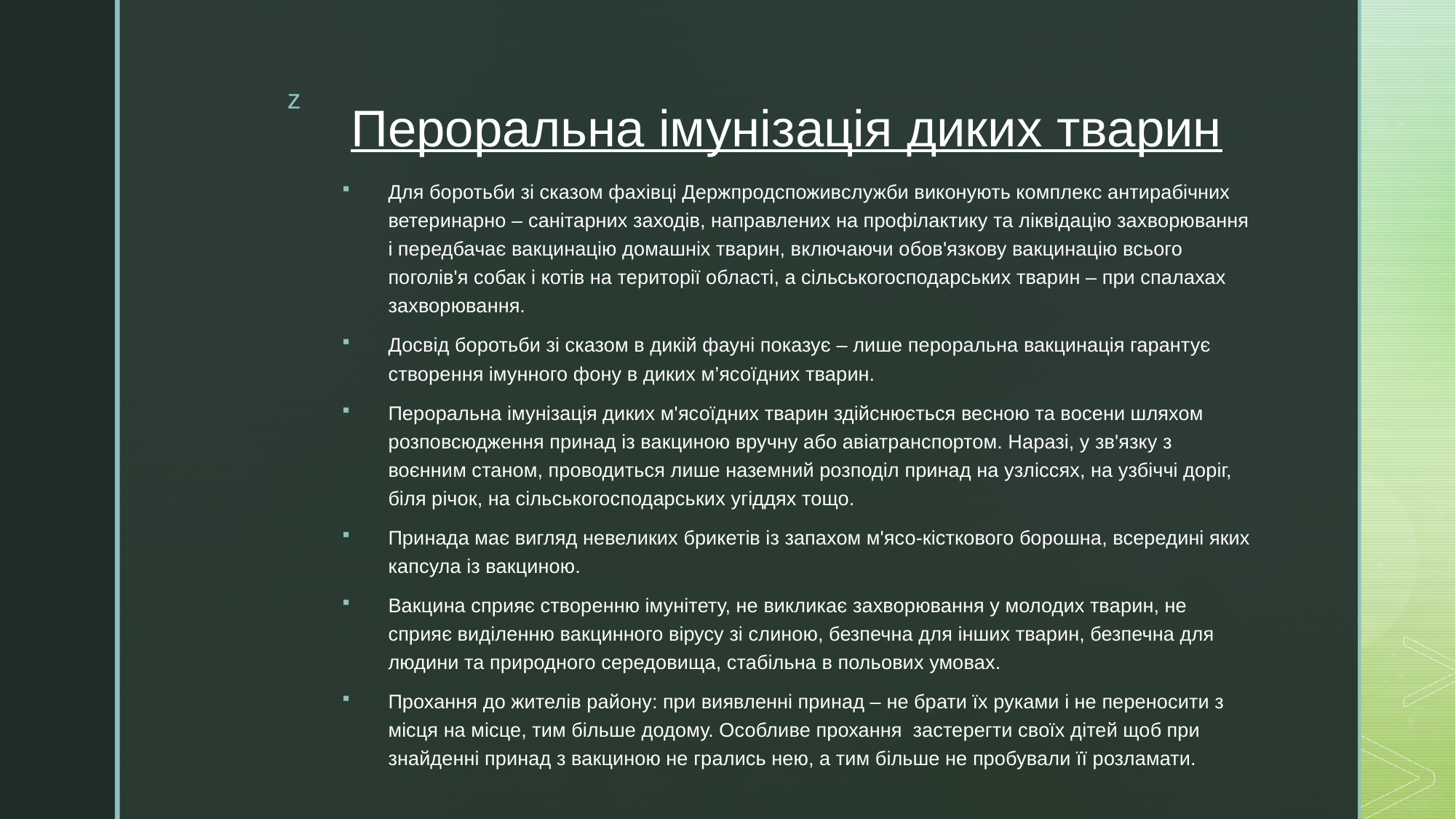

# Пероральна імунізація диких тварин
Для боротьби зі сказом фахівці Держпродспоживслужби виконують комплекс антирабічних ветеринарно – санітарних заходів, направлених на профілактику та ліквідацію захворювання і передбачає вакцинацію домашніх тварин, включаючи обов'язкову вакцинацію всього поголів'я собак і котів на території області, а сільськогосподарських тварин – при спалахах захворювання.
Досвід боротьби зі сказом в дикій фауні показує – лише пероральна вакцинація гарантує створення імунного фону в диких м’ясоїдних тварин.
Пероральна імунізація диких м'ясоїдних тварин здійснюється весною та восени шляхом розповсюдження принад із вакциною вручну або авіатранспортом. Наразі, у зв'язку з воєнним станом, проводиться лише наземний розподіл принад на узліссях, на узбіччі доріг, біля річок, на сільськогосподарських угіддях тощо.
Принада має вигляд невеликих брикетів із запахом м'ясо-кісткового борошна, всередині яких капсула із вакциною.
Вакцина сприяє створенню імунітету, не викликає захворювання у молодих тварин, не сприяє виділенню вакцинного вірусу зі слиною, безпечна для інших тварин, безпечна для людини та природного середовища, стабільна в польових умовах.
Прохання до жителів району: при виявленні принад – не брати їх руками і не переносити з місця на місце, тим більше додому. Особливе прохання  застерегти своїх дітей щоб при знайденні принад з вакциною не грались нею, а тим більше не пробували її розламати.